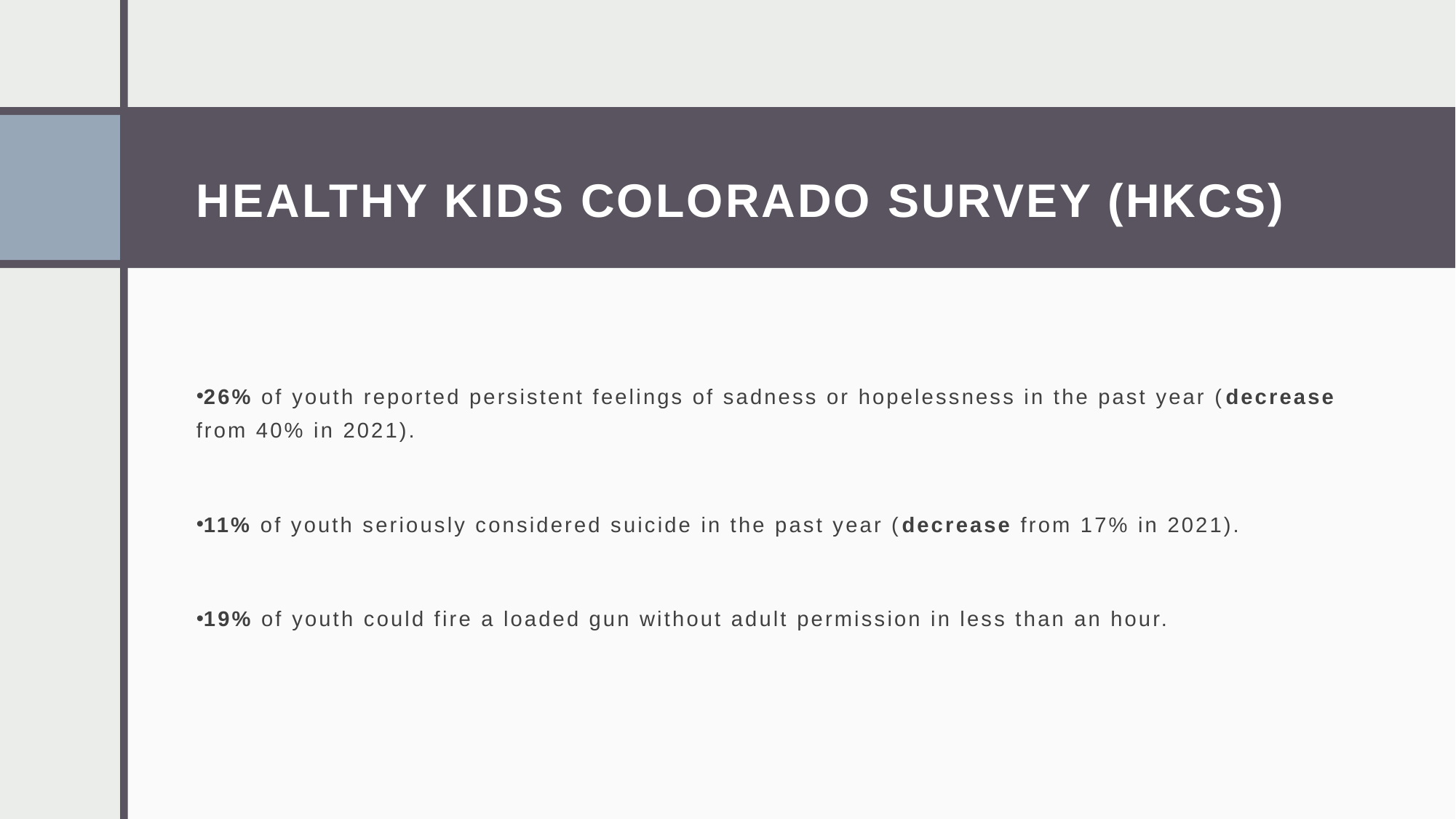

# Healthy Kids COlorado Survey (HKCS)

26% of youth reported persistent feelings of sadness or hopelessness in the past year (decrease from 40% in 2021).

11% of youth seriously considered suicide in the past year (decrease from 17% in 2021).

19% of youth could fire a loaded gun without adult permission in less than an hour.